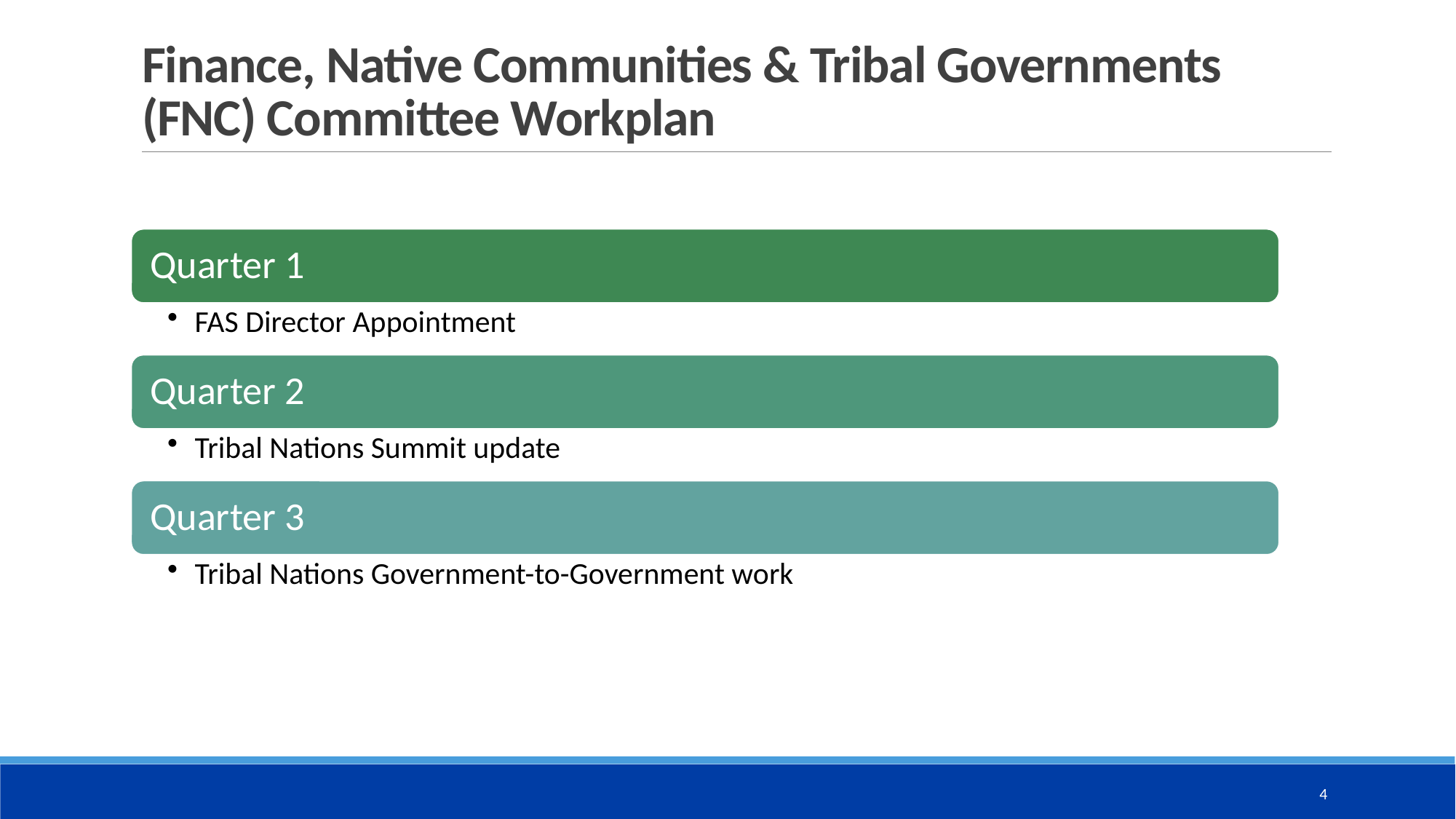

# Finance, Native Communities & Tribal Governments (FNC) Committee Workplan
Quarter 1
FAS Director Appointment
Quarter 2
Tribal Nations Summit update
Quarter 3
Tribal Nations Government-to-Government work

4